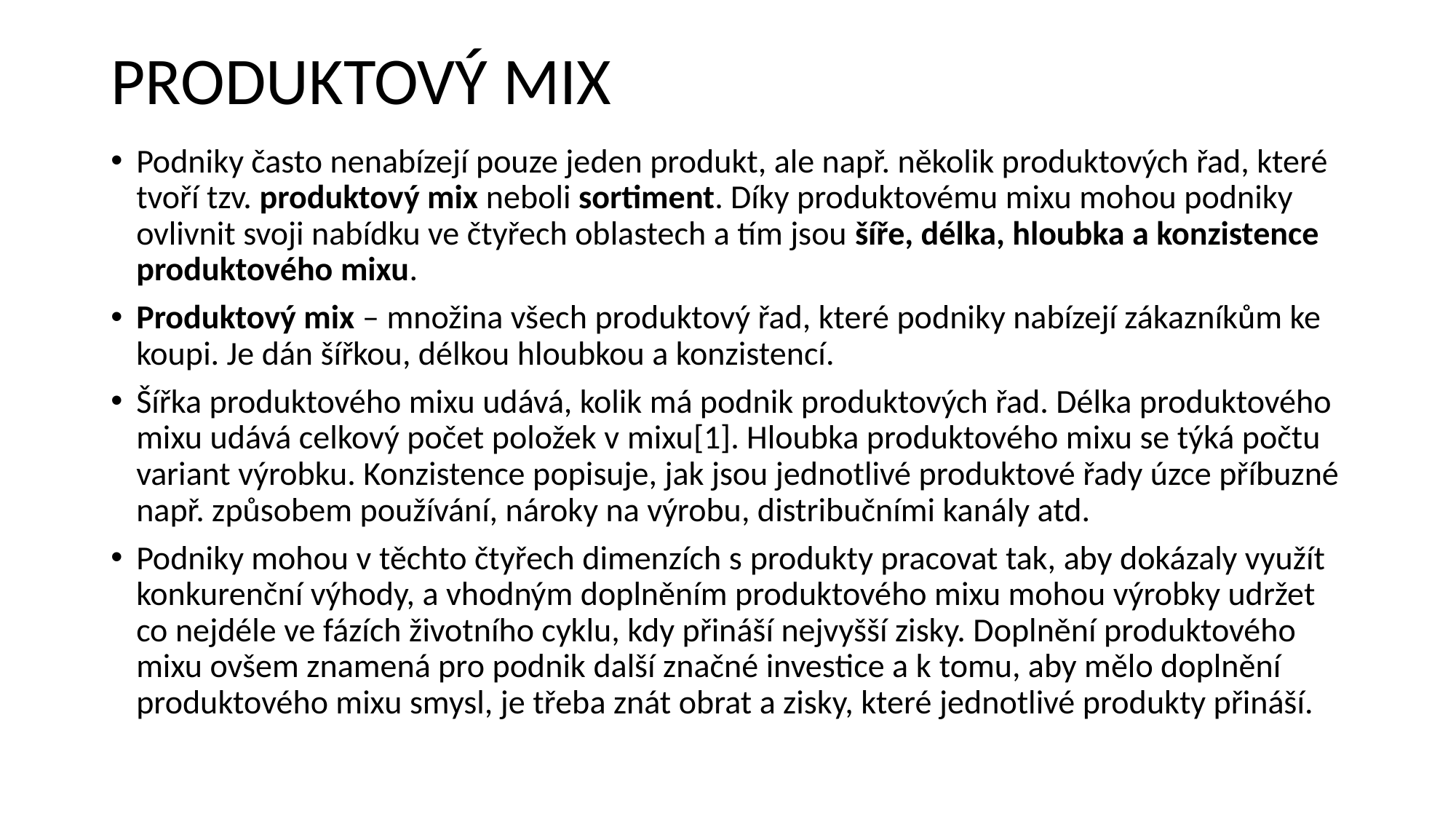

# PRODUKTOVÝ MIX
Podniky často nenabízejí pouze jeden produkt, ale např. několik produktových řad, které tvoří tzv. produktový mix neboli sortiment. Díky produktovému mixu mohou podniky ovlivnit svoji nabídku ve čtyřech oblastech a tím jsou šíře, délka, hloubka a konzistence produktového mixu.
Produktový mix – množina všech produktový řad, které podniky nabízejí zákazníkům ke koupi. Je dán šířkou, délkou hloubkou a konzistencí.
Šířka produktového mixu udává, kolik má podnik produktových řad. Délka produktového mixu udává celkový počet položek v mixu[1]. Hloubka produktového mixu se týká počtu variant výrobku. Konzistence popisuje, jak jsou jednotlivé produktové řady úzce příbuzné např. způsobem používání, nároky na výrobu, distribučními kanály atd.
Podniky mohou v těchto čtyřech dimenzích s produkty pracovat tak, aby dokázaly využít konkurenční výhody, a vhodným doplněním produktového mixu mohou výrobky udržet co nejdéle ve fázích životního cyklu, kdy přináší nejvyšší zisky. Doplnění produktového mixu ovšem znamená pro podnik další značné investice a k tomu, aby mělo doplnění produktového mixu smysl, je třeba znát obrat a zisky, které jednotlivé produkty přináší.